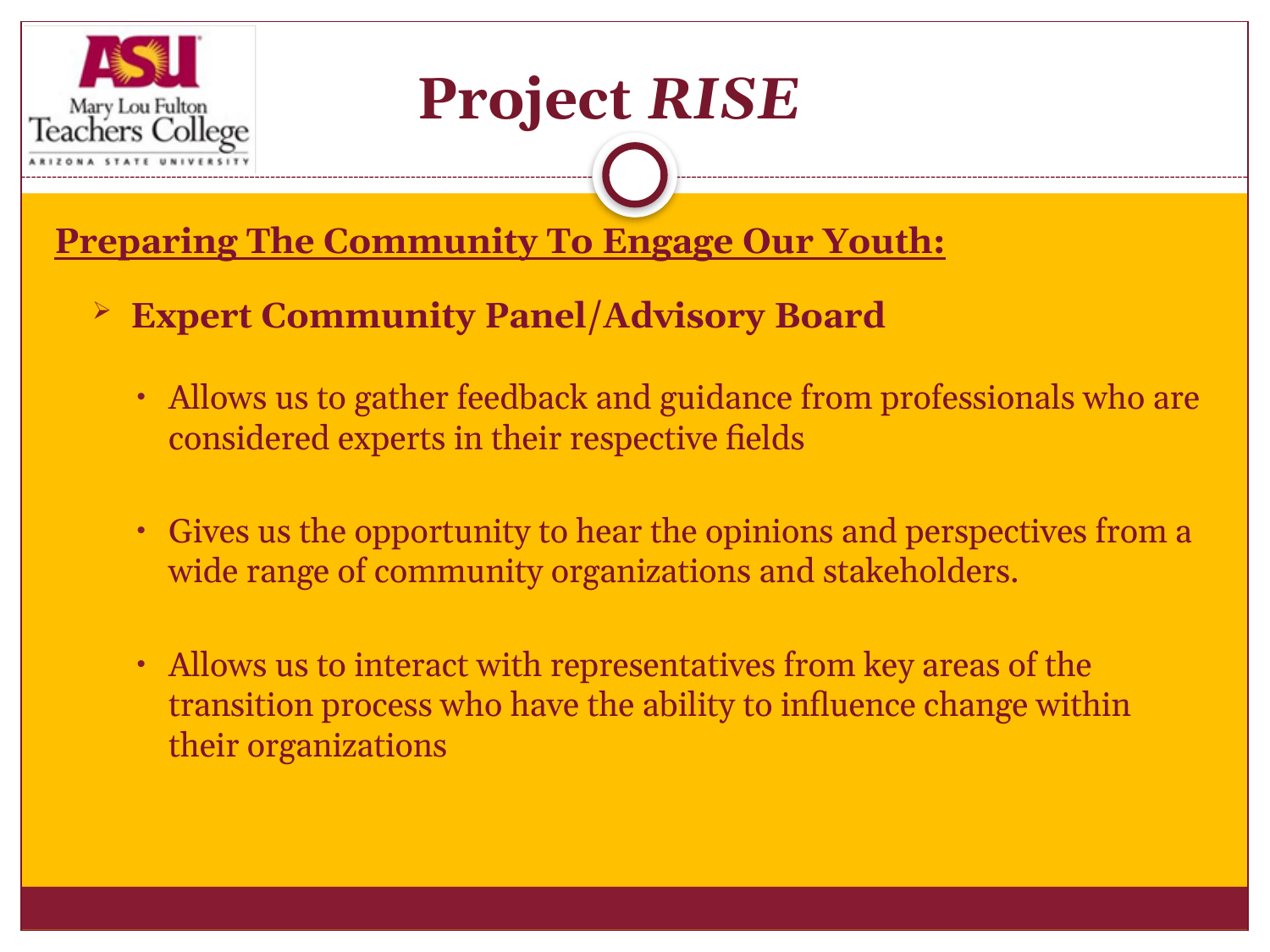

# Project RISE 9
Preparing The Community To Engage Our Youth:

Expert Community Panel/Advisory Board

Allows us to gather feedback and guidance from professionals who are considered experts in their respective fields

Gives us the opportunity to hear the opinions and perspectives from a wide range of community organizations and stakeholders.

Allows us to interact with representatives from key areas of the transition process who have the ability to influence change within their organizations